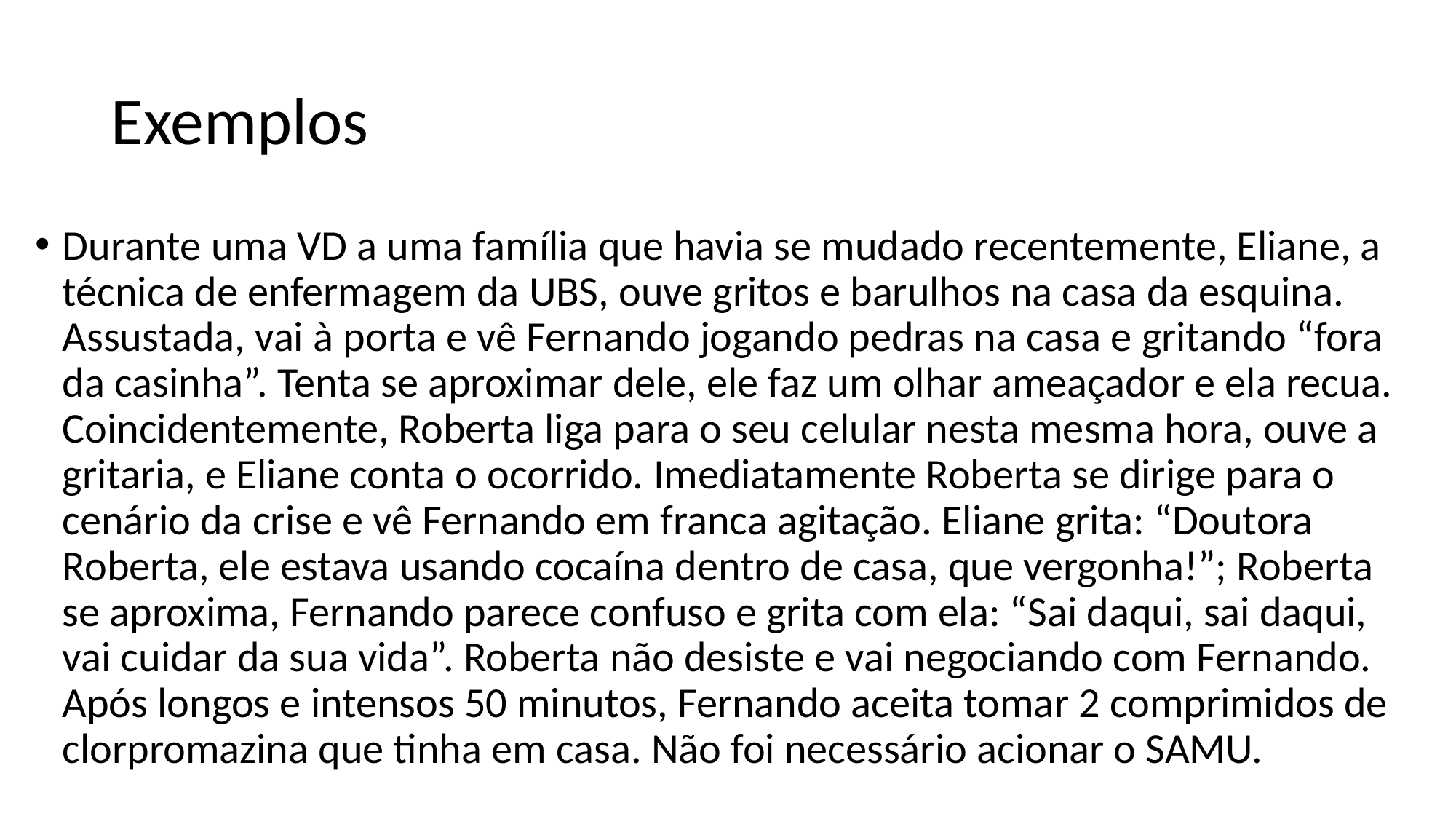

# Exemplos
Durante uma VD a uma família que havia se mudado recentemente, Eliane, a técnica de enfermagem da UBS, ouve gritos e barulhos na casa da esquina. Assustada, vai à porta e vê Fernando jogando pedras na casa e gritando “fora da casinha”. Tenta se aproximar dele, ele faz um olhar ameaçador e ela recua. Coincidentemente, Roberta liga para o seu celular nesta mesma hora, ouve a gritaria, e Eliane conta o ocorrido. Imediatamente Roberta se dirige para o cenário da crise e vê Fernando em franca agitação. Eliane grita: “Doutora Roberta, ele estava usando cocaína dentro de casa, que vergonha!”; Roberta se aproxima, Fernando parece confuso e grita com ela: “Sai daqui, sai daqui, vai cuidar da sua vida”. Roberta não desiste e vai negociando com Fernando. Após longos e intensos 50 minutos, Fernando aceita tomar 2 comprimidos de clorpromazina que tinha em casa. Não foi necessário acionar o SAMU.